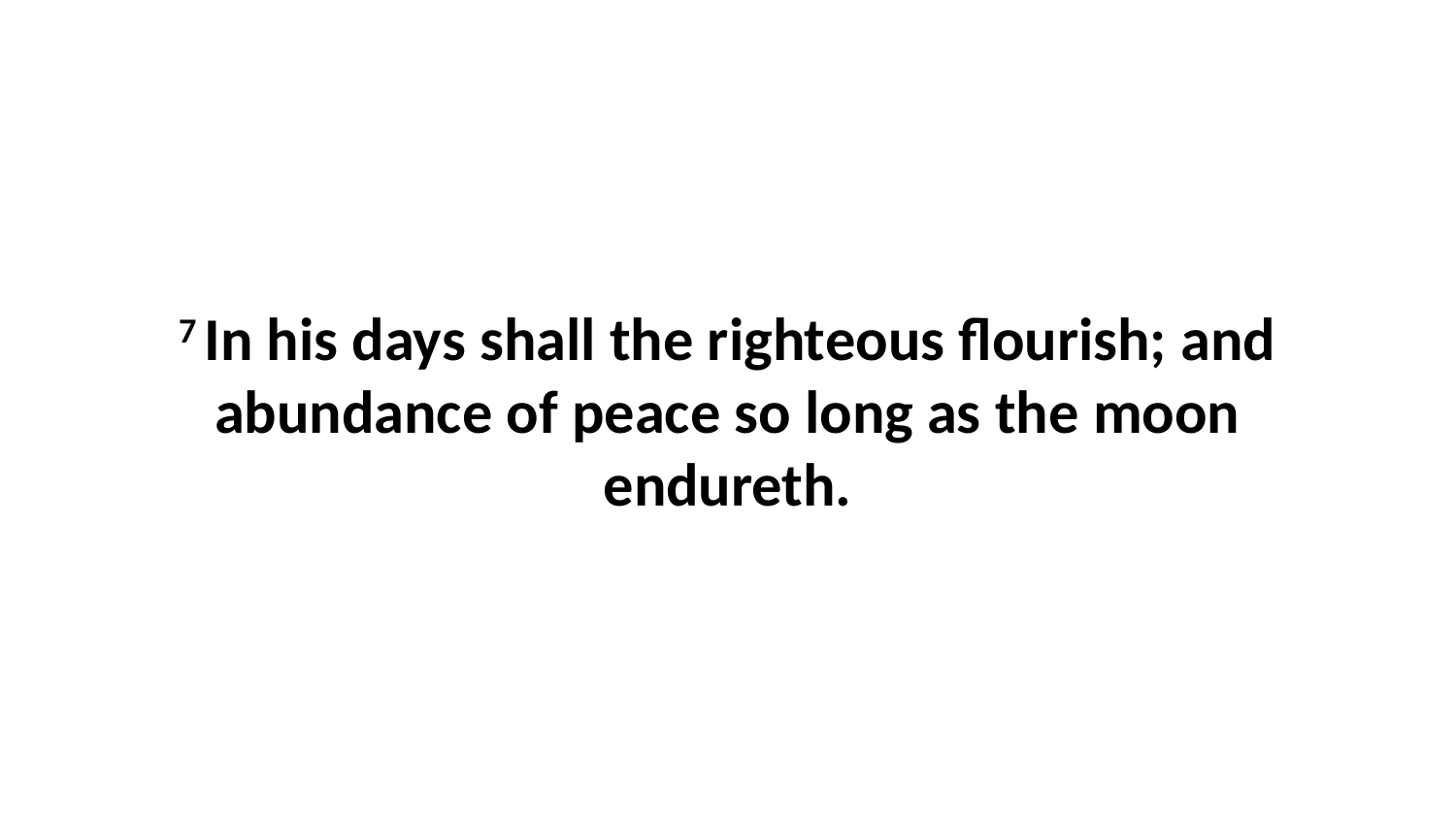

7 In his days shall the righteous flourish; and abundance of peace so long as the moon endureth.